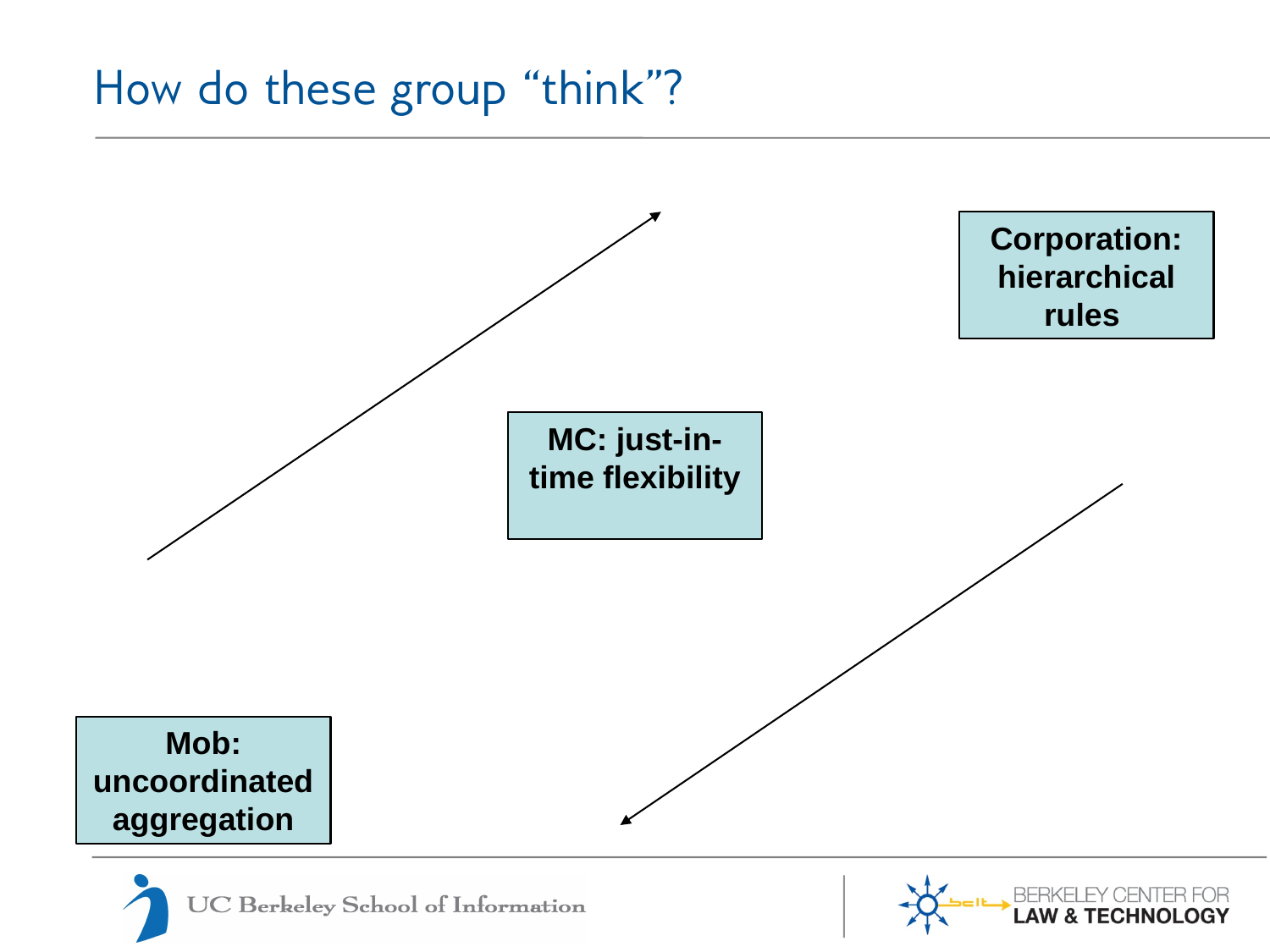

# How do these group “think”?

Corporation: hierarchical
rules
MC: just-in-time flexibility
Mob: uncoordinated aggregation